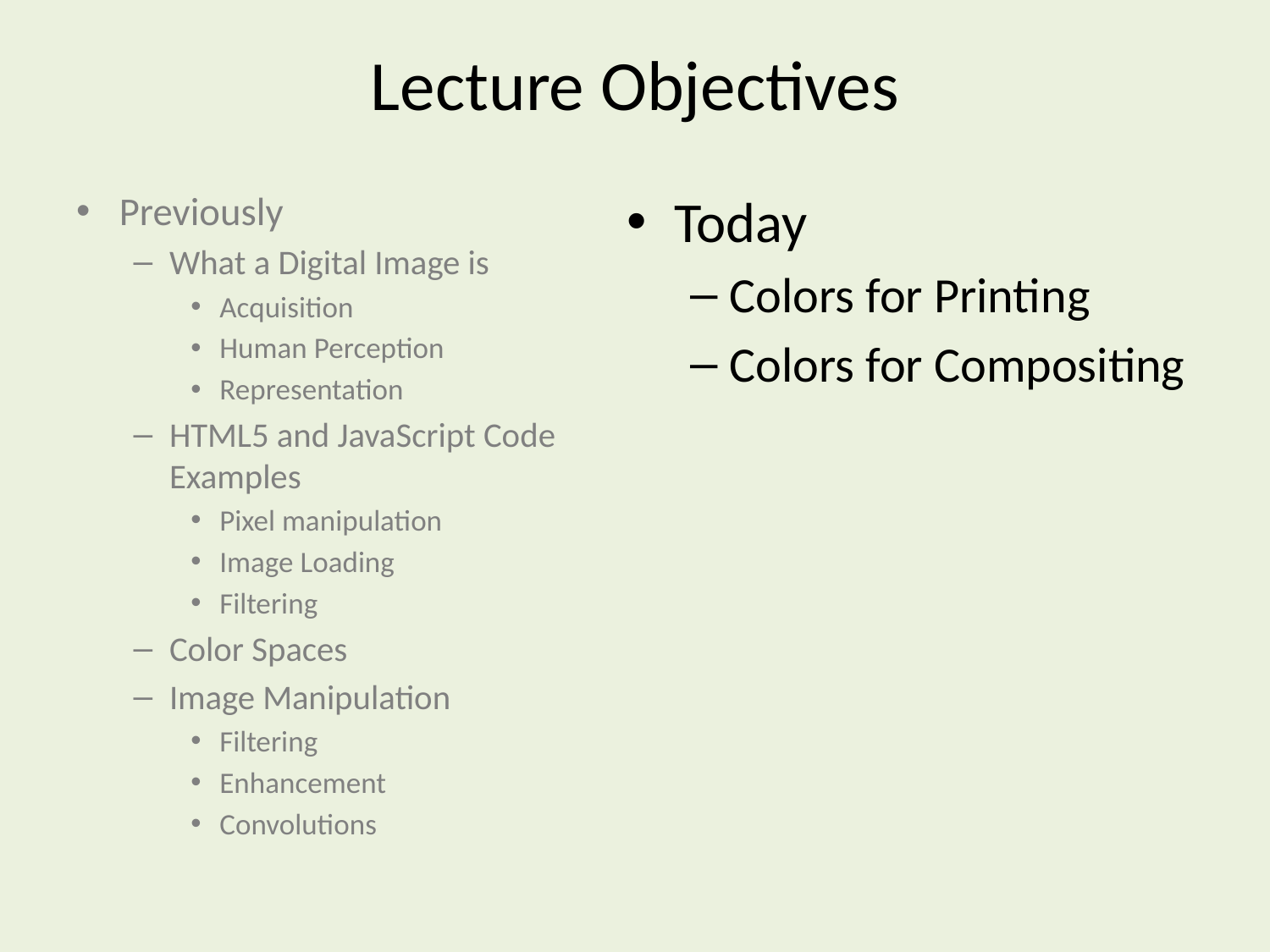

# Lecture Objectives
Previously
What a Digital Image is
Acquisition
Human Perception
Representation
HTML5 and JavaScript Code Examples
Pixel manipulation
Image Loading
Filtering
Color Spaces
Image Manipulation
Filtering
Enhancement
Convolutions

Today
Colors for Printing
Colors for Compositing